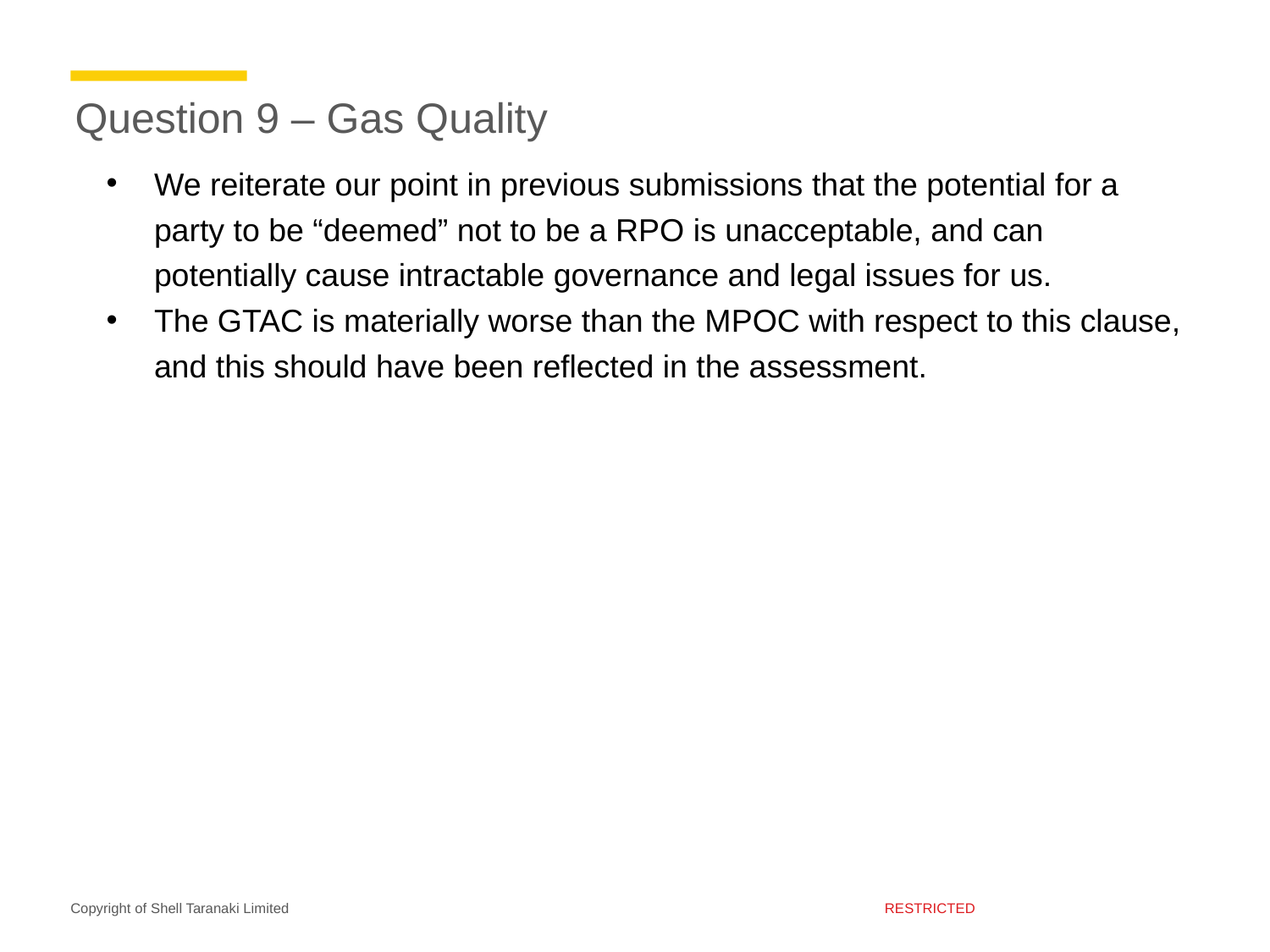

# Question 9 – Gas Quality
We reiterate our point in previous submissions that the potential for a party to be “deemed” not to be a RPO is unacceptable, and can potentially cause intractable governance and legal issues for us.
The GTAC is materially worse than the MPOC with respect to this clause, and this should have been reflected in the assessment.